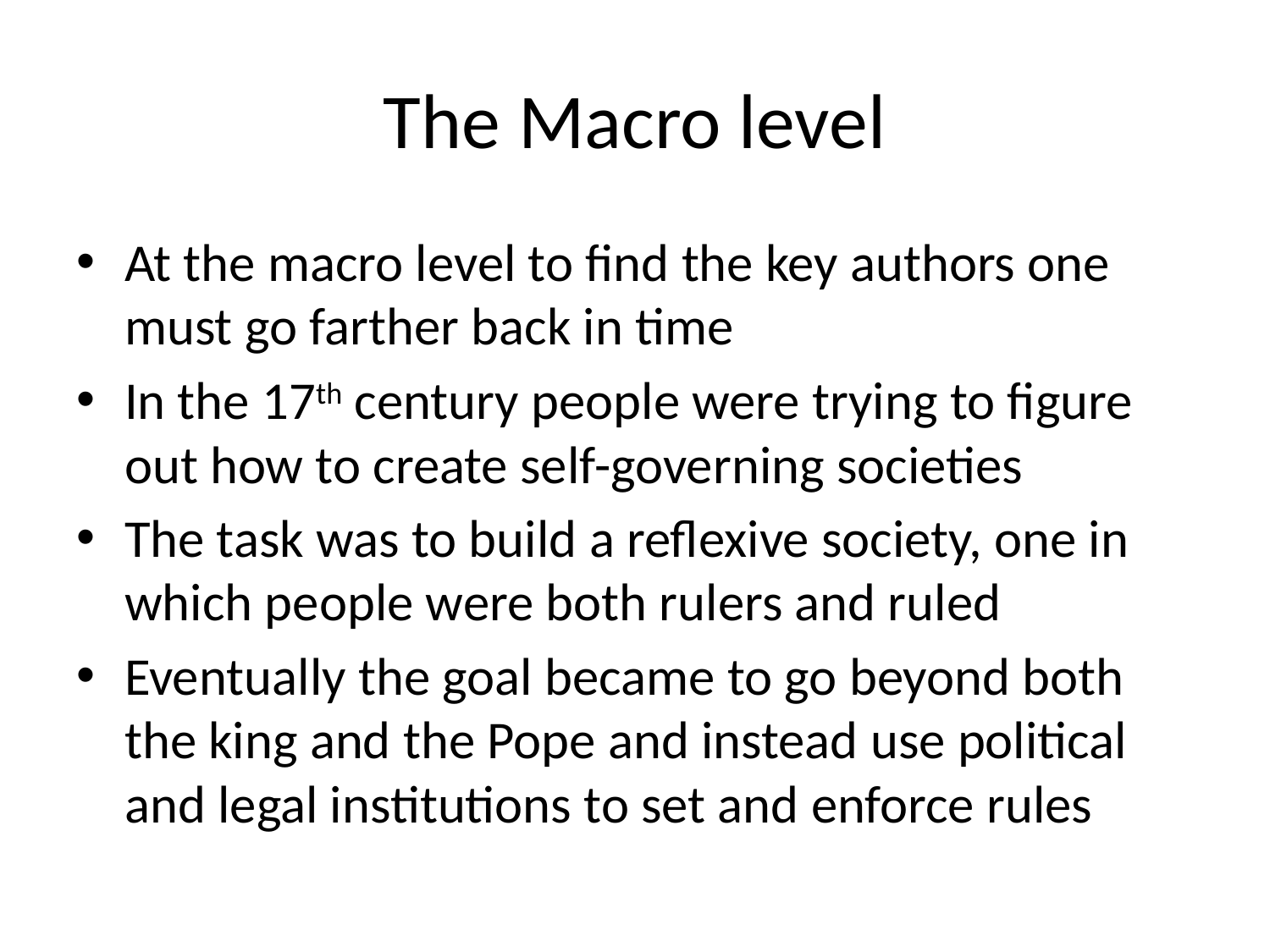

# The Macro level
At the macro level to find the key authors one must go farther back in time
In the 17th century people were trying to figure out how to create self-governing societies
The task was to build a reflexive society, one in which people were both rulers and ruled
Eventually the goal became to go beyond both the king and the Pope and instead use political and legal institutions to set and enforce rules